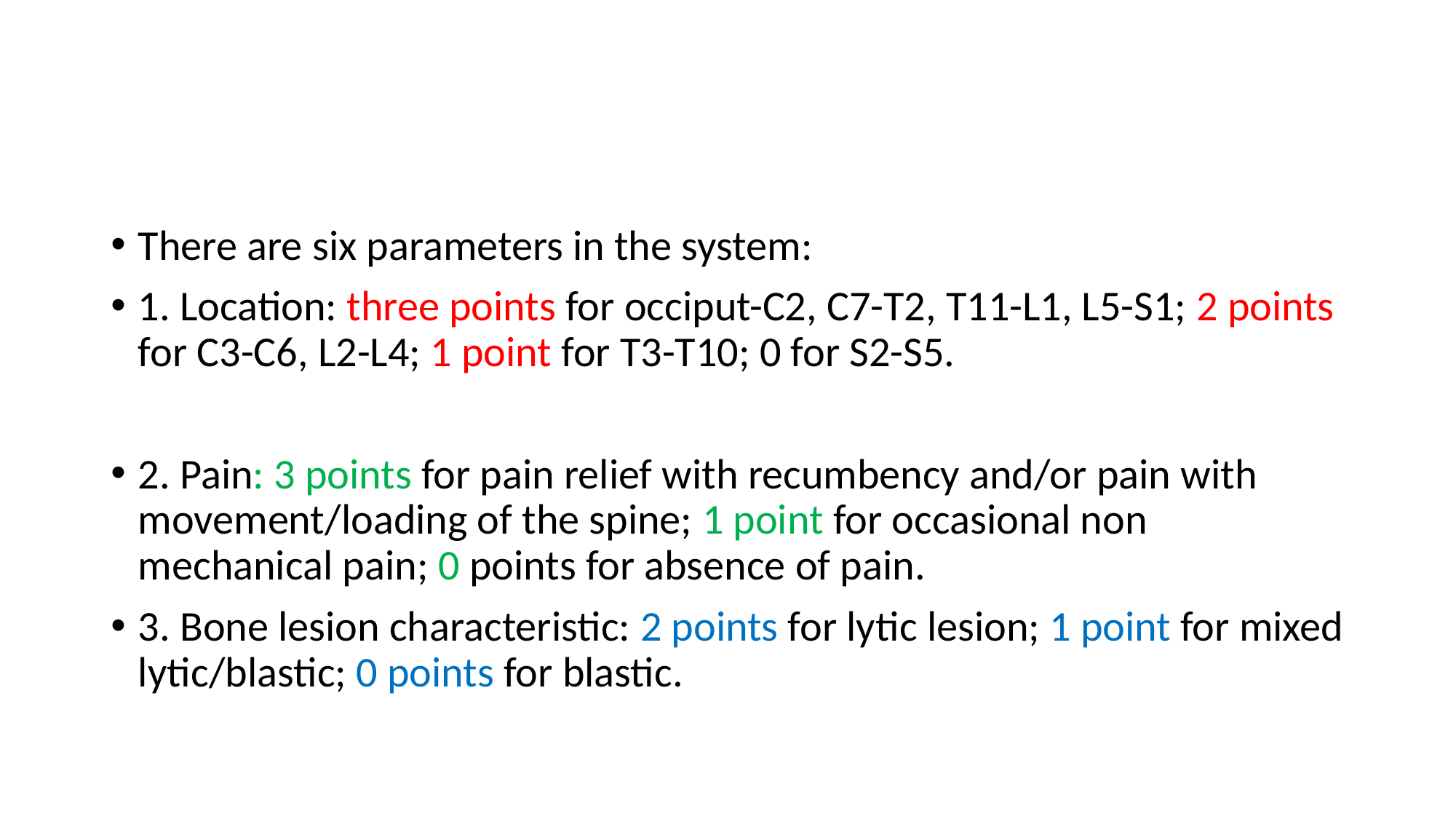

#
There are six parameters in the system:
1. Location: three points for occiput-C2, C7-T2, T11-L1, L5-S1; 2 points for C3-C6, L2-L4; 1 point for T3-T10; 0 for S2-S5.

2. Pain: 3 points for pain relief with recumbency and/or pain with movement/loading of the spine; 1 point for occasional non mechanical pain; 0 points for absence of pain.
3. Bone lesion characteristic: 2 points for lytic lesion; 1 point for mixed lytic/blastic; 0 points for blastic.